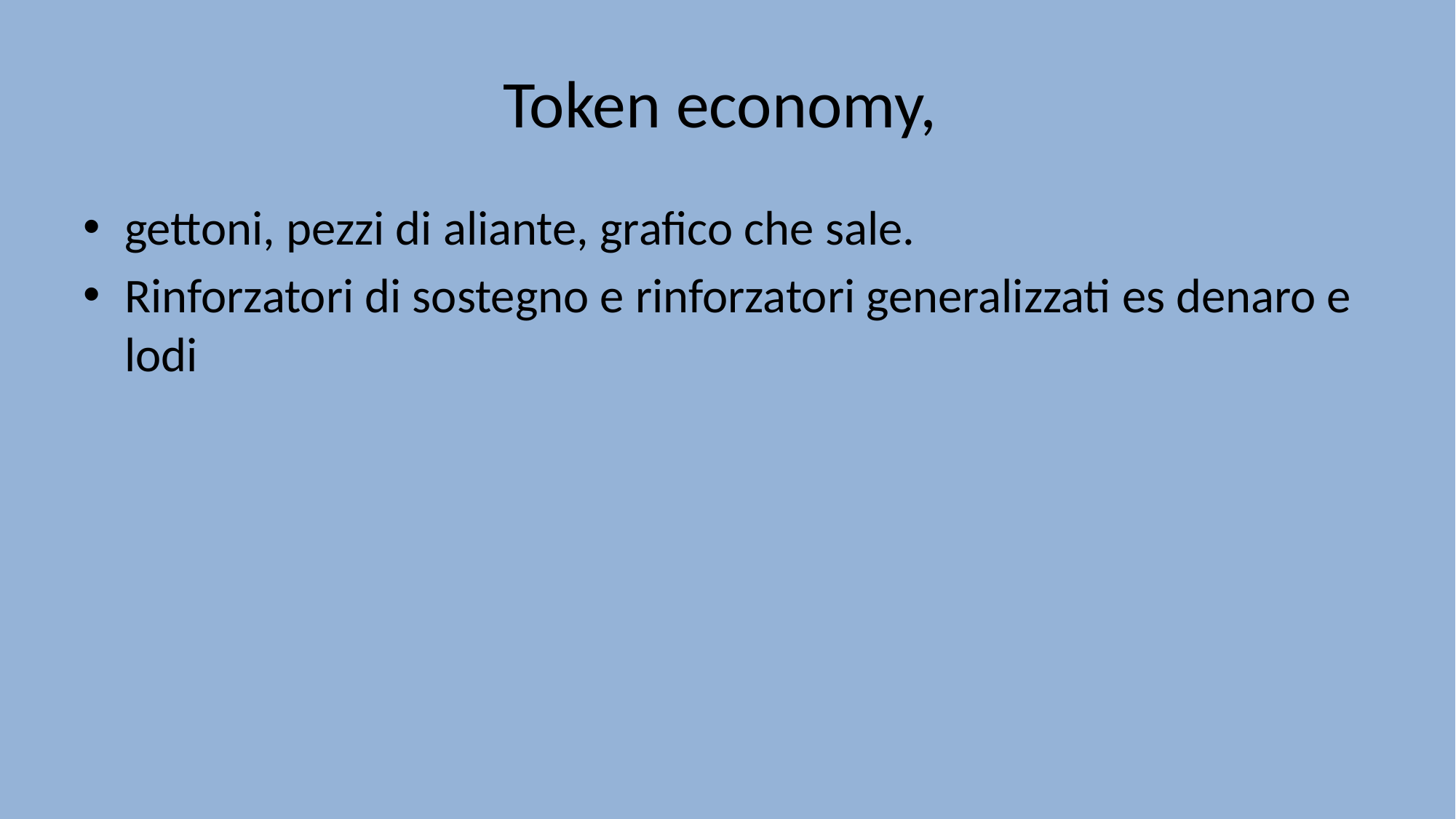

# Token economy,
gettoni, pezzi di aliante, grafico che sale.
Rinforzatori di sostegno e rinforzatori generalizzati es denaro e lodi